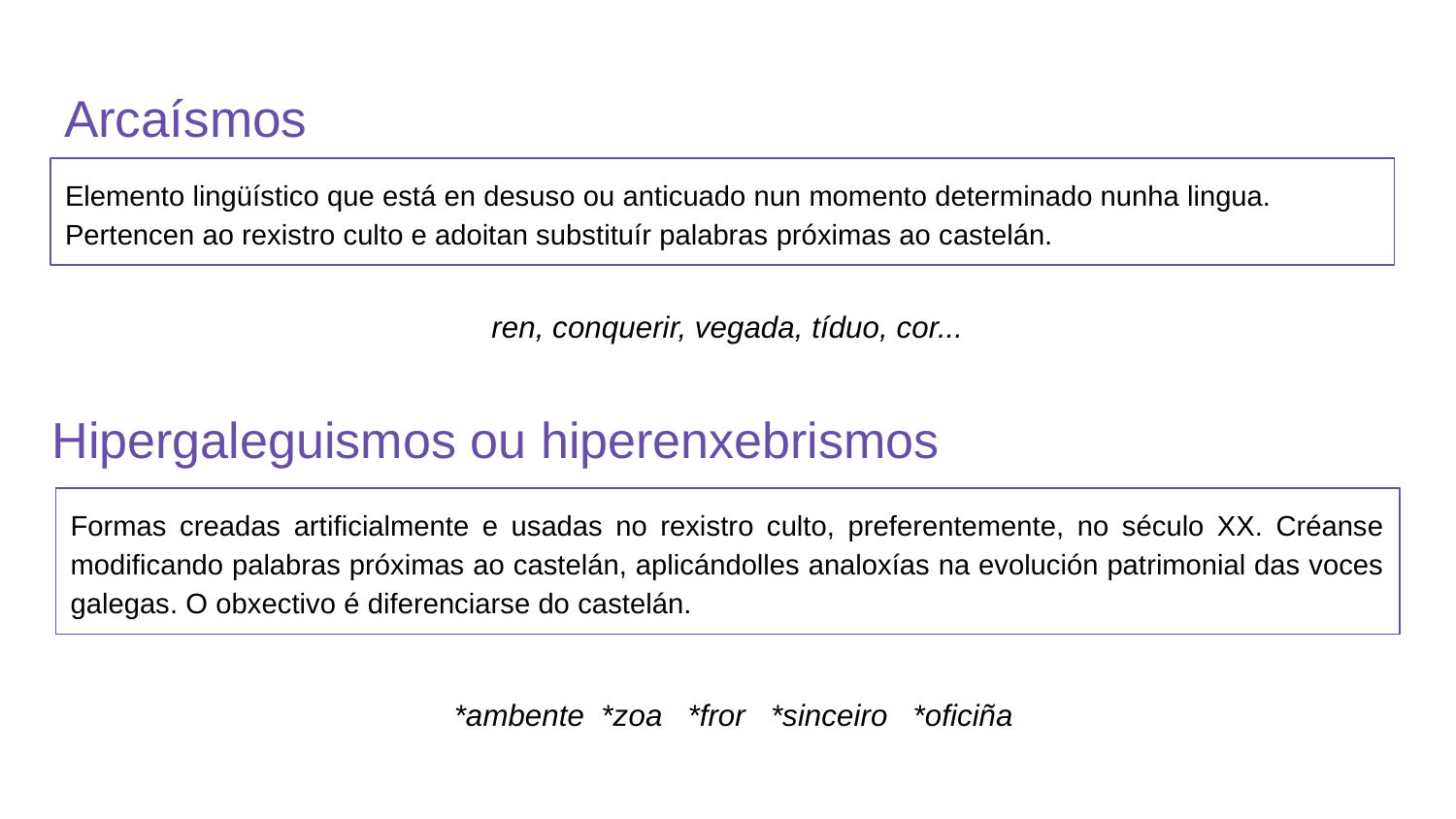

# Arcaísmos
Elemento lingüístico que está en desuso ou anticuado nun momento determinado nunha lingua. Pertencen ao rexistro culto e adoitan substituír palabras próximas ao castelán.
ren, conquerir, vegada, tíduo, cor...
Hipergaleguismos ou hiperenxebrismos
Formas creadas artificialmente e usadas no rexistro culto, preferentemente, no século XX. Créanse modificando palabras próximas ao castelán, aplicándolles analoxías na evolución patrimonial das voces galegas. O obxectivo é diferenciarse do castelán.
*ambente  *zoa   *fror   *sinceiro   *oficiña